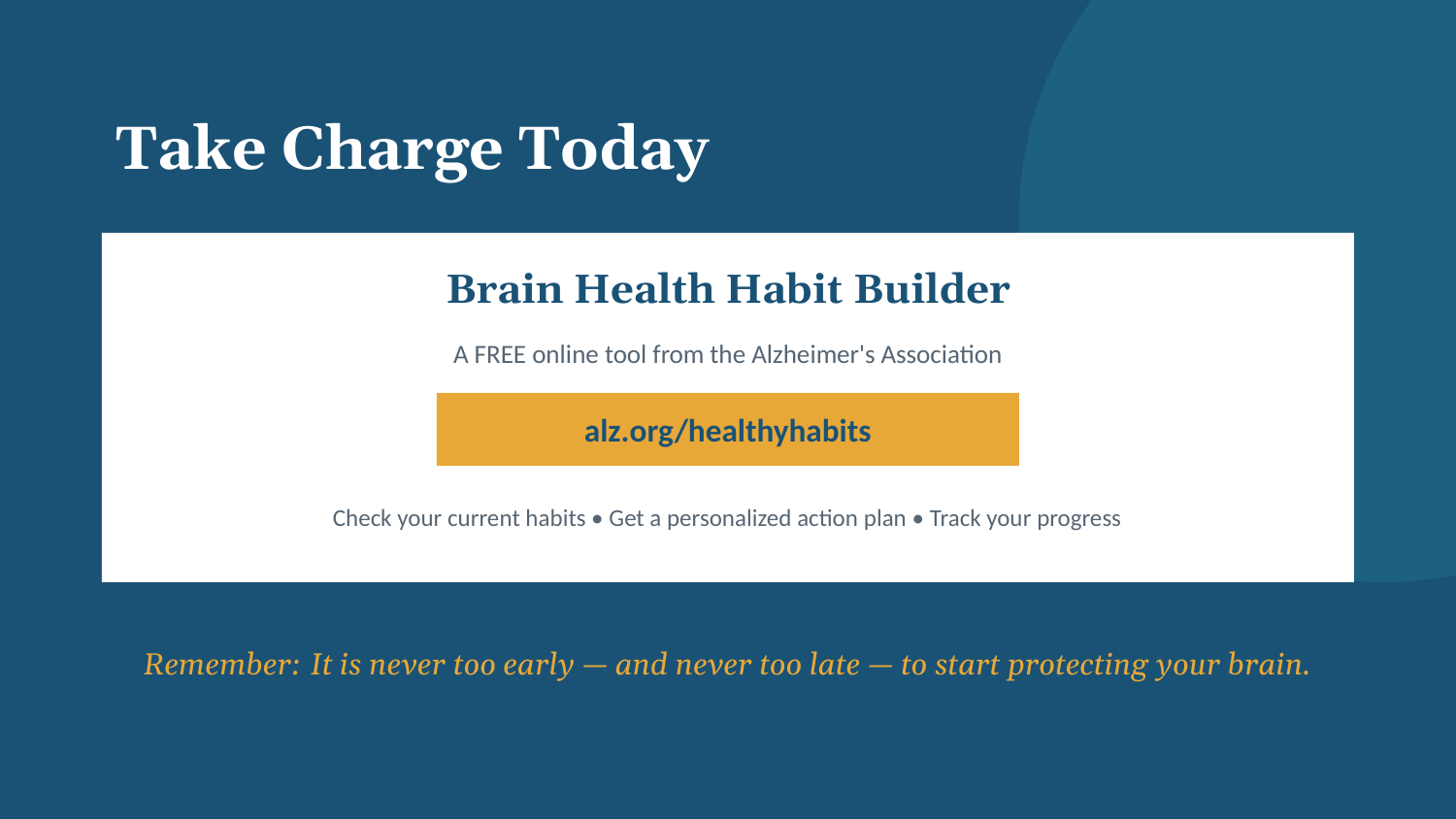

Take Charge Today

Brain Health Habit Builder
A FREE online tool from the Alzheimer's Association

alz.org/healthyhabits
Check your current habits • Get a personalized action plan • Track your progress
Remember: It is never too early — and never too late — to start protecting your brain.